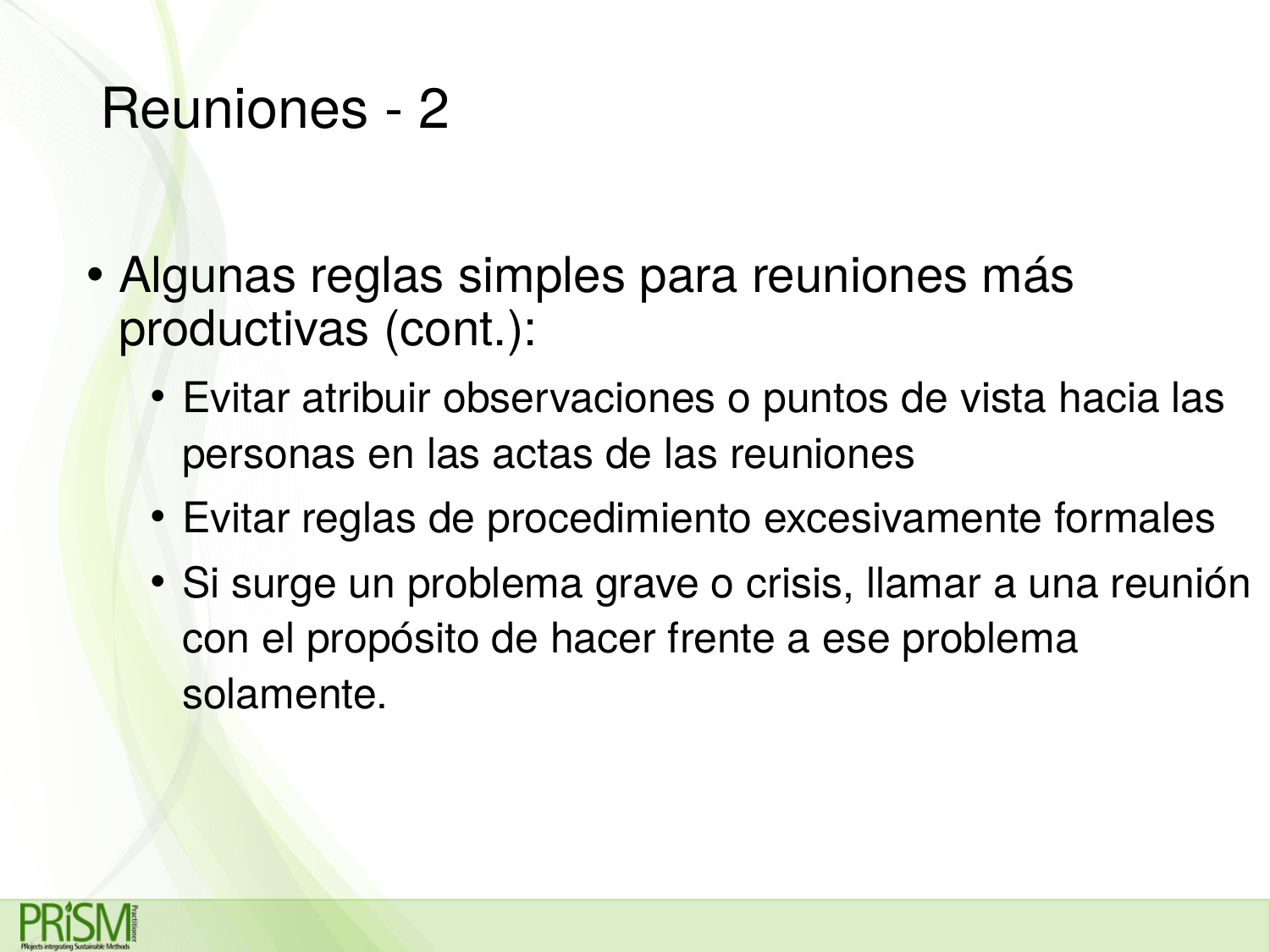

# Reuniones - 2
Algunas reglas simples para reuniones más productivas (cont.):
Evitar atribuir observaciones o puntos de vista hacia las personas en las actas de las reuniones
Evitar reglas de procedimiento excesivamente formales
Si surge un problema grave o crisis, llamar a una reunión con el propósito de hacer frente a ese problema solamente.